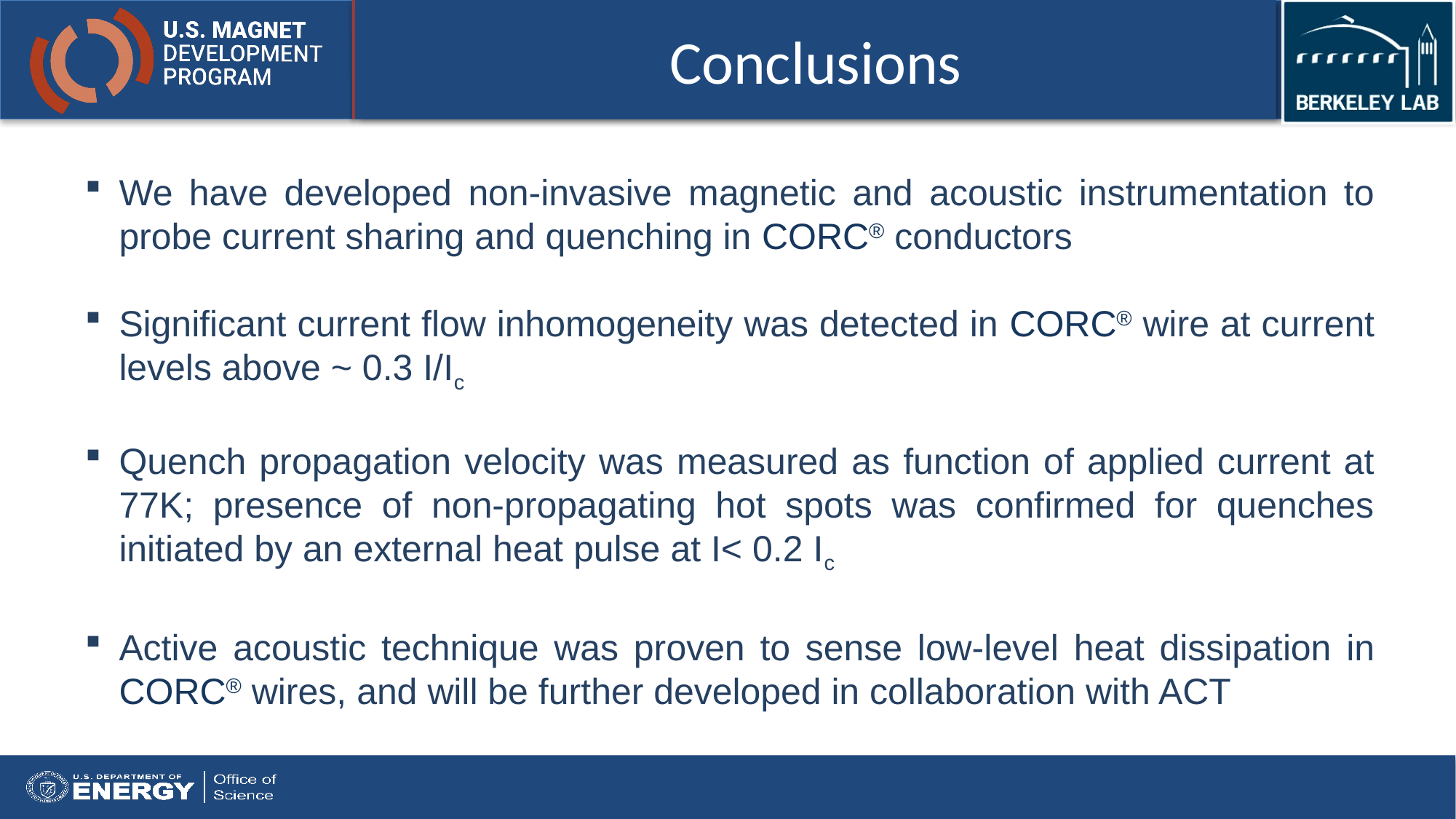

# Conclusions
We have developed non-invasive magnetic and acoustic instrumentation to probe current sharing and quenching in CORC® conductors

Significant current flow inhomogeneity was detected in CORC® wire at current levels above ~ 0.3 I/Ic

Quench propagation velocity was measured as function of applied current at 77K; presence of non-propagating hot spots was confirmed for quenches initiated by an external heat pulse at I< 0.2 Ic

Active acoustic technique was proven to sense low-level heat dissipation in CORC® wires, and will be further developed in collaboration with ACT